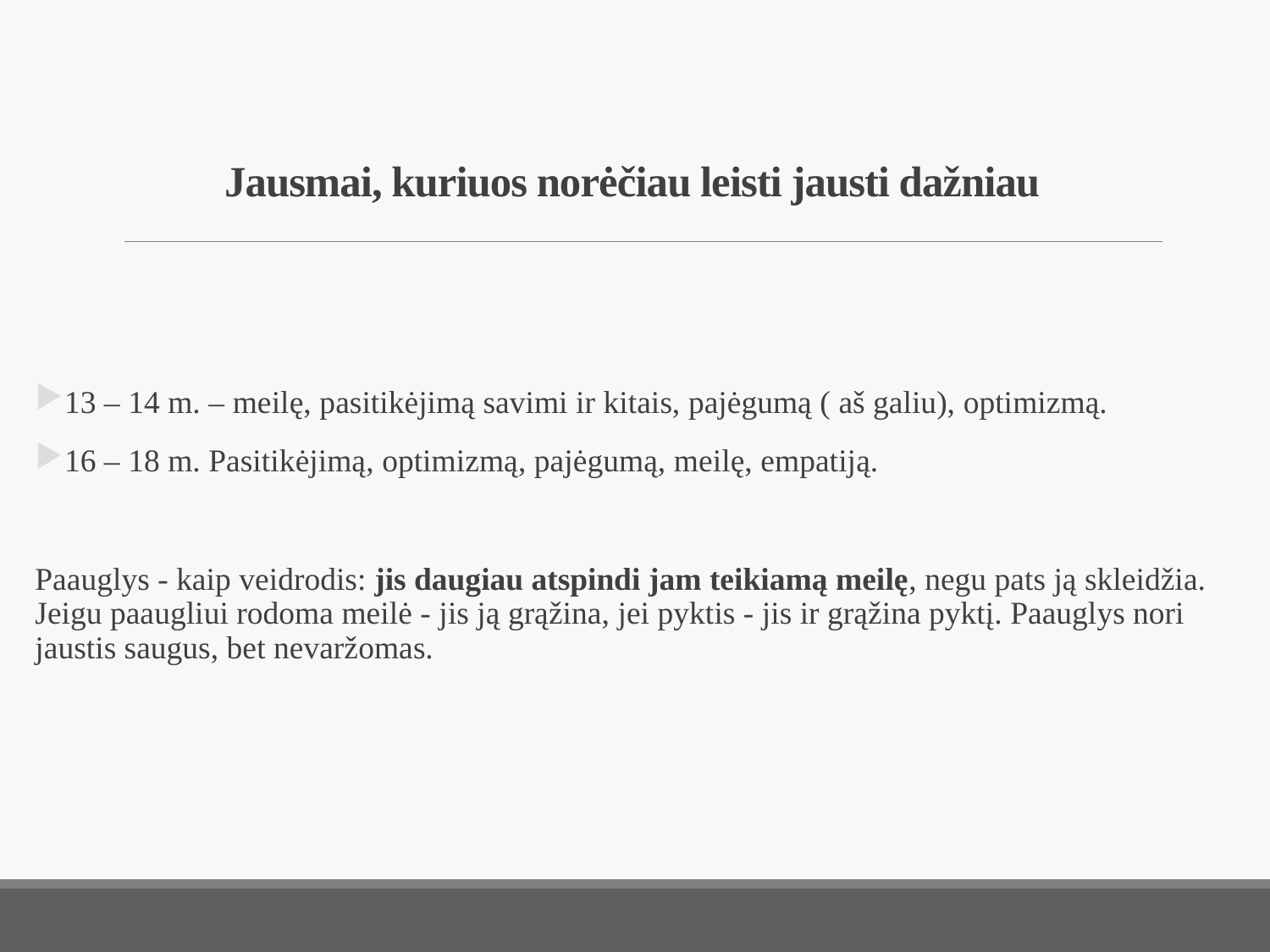

# Jausmai, kuriuos norėčiau leisti jausti dažniau

13 – 14 m. – meilę, pasitikėjimą savimi ir kitais, pajėgumą ( aš galiu), optimizmą.
16 – 18 m. Pasitikėjimą, optimizmą, pajėgumą, meilę, empatiją.

Paauglys - kaip veidrodis: jis daugiau atspindi jam teikiamą meilę, negu pats ją skleidžia. Jeigu paaugliui rodoma meilė - jis ją grąžina, jei pyktis - jis ir grąžina pyktį. Paauglys nori jaustis saugus, bet nevaržomas.